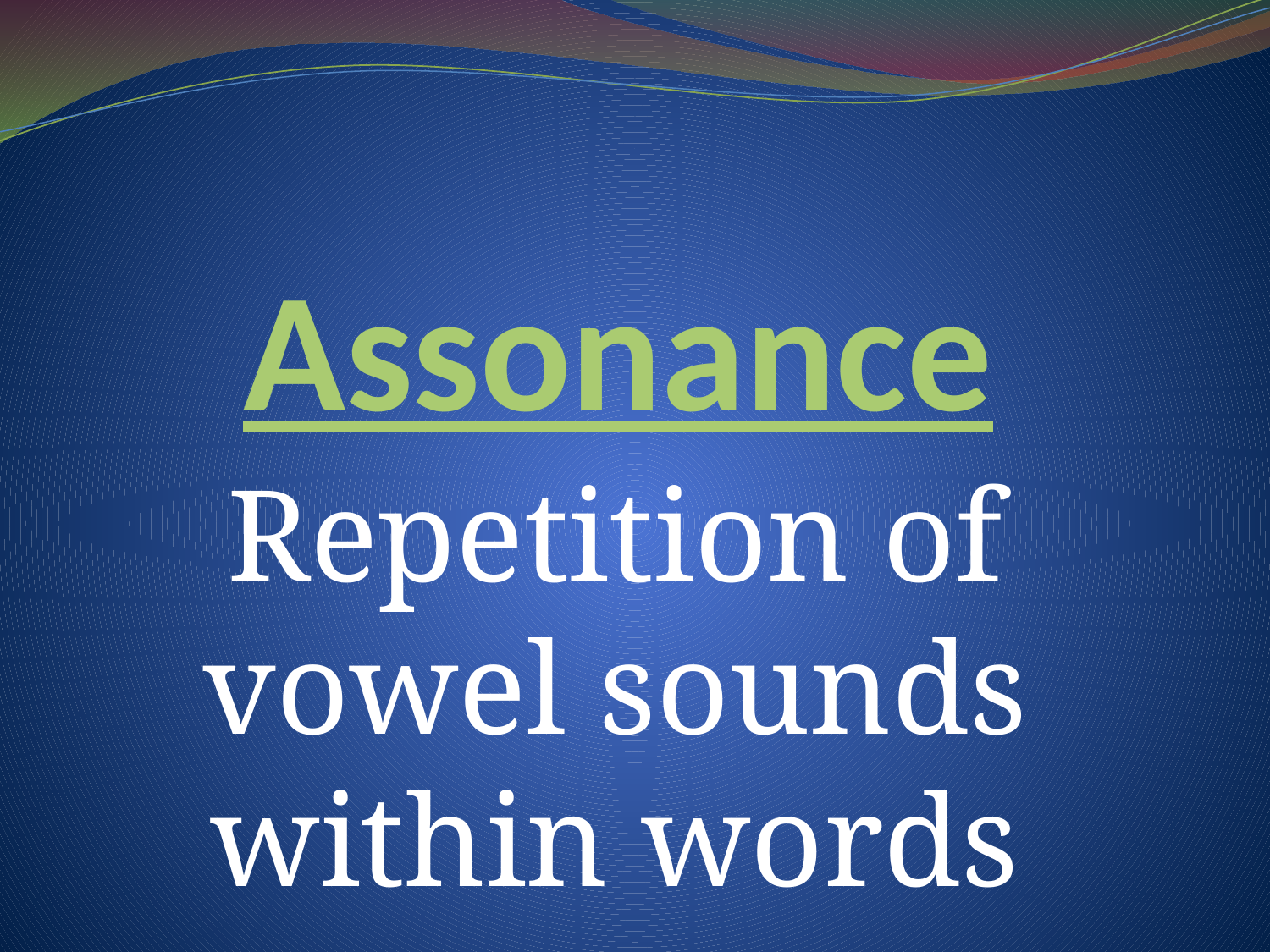

# Assonance
Repetition of vowel sounds within words